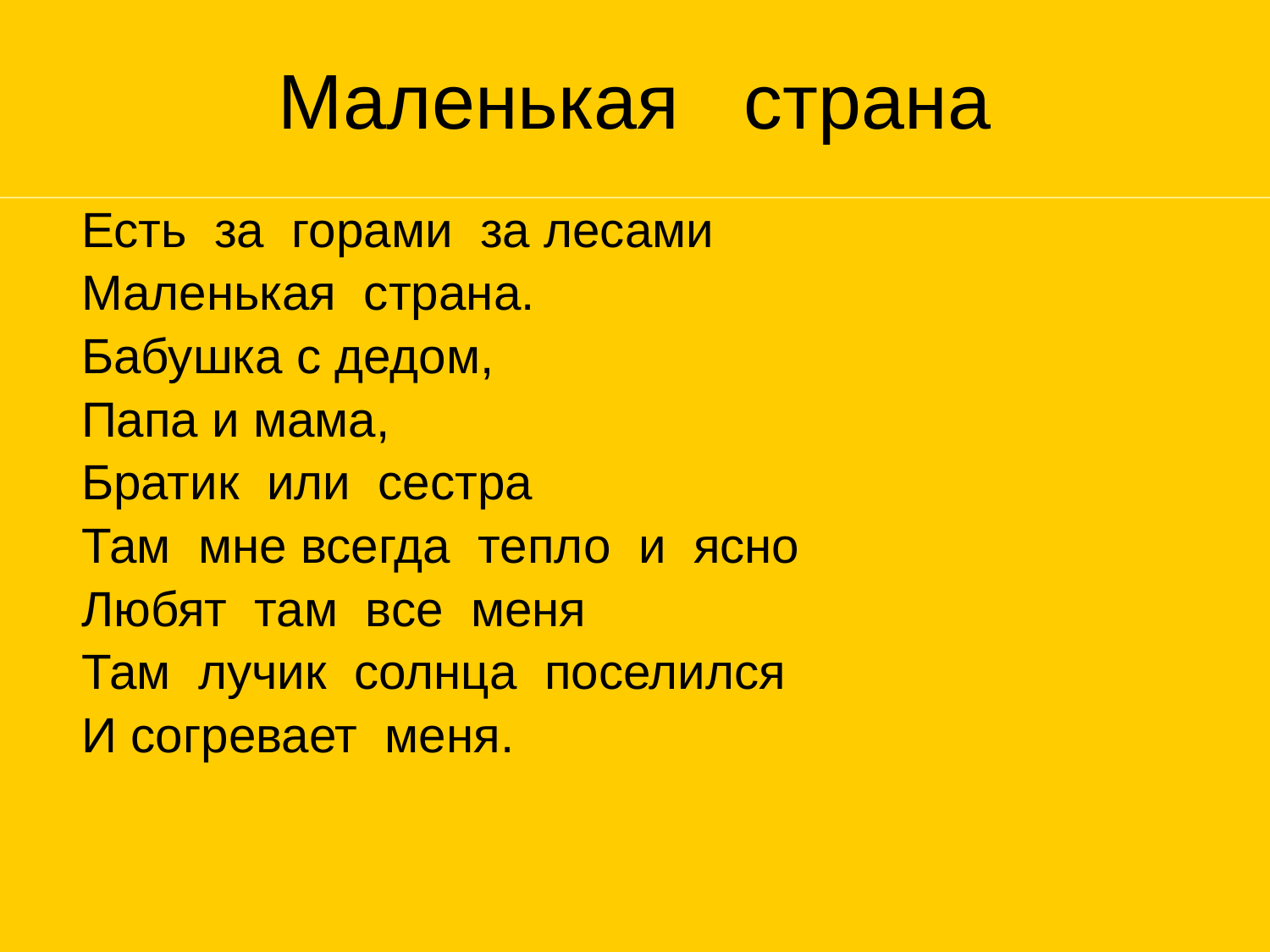

# Маленькая   страна
     Есть  за  горами  за лесами
     Маленькая  страна.
     Бабушка с дедом,
     Папа и мама,
     Братик  или  сестра
     Там  мне всегда  тепло  и  ясно
     Любят  там  все  меня
     Там  лучик  солнца  поселился
     И согревает  меня.